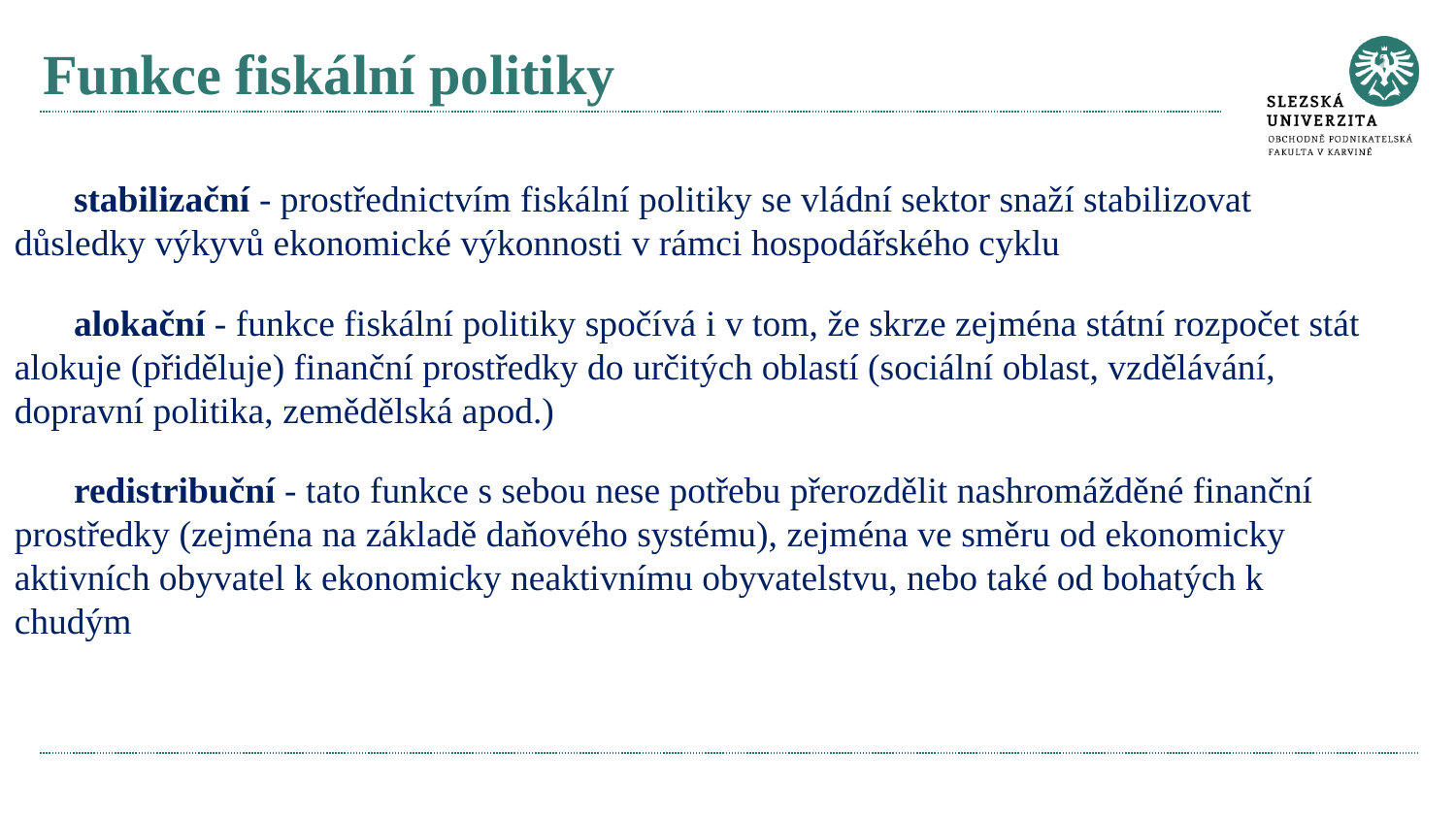

# Funkce fiskální politiky
stabilizační - prostřednictvím fiskální politiky se vládní sektor snaží stabilizovat důsledky výkyvů ekonomické výkonnosti v rámci hospodářského cyklu
alokační - funkce fiskální politiky spočívá i v tom, že skrze zejména státní rozpočet stát alokuje (přiděluje) finanční prostředky do určitých oblastí (sociální oblast, vzdělávání, dopravní politika, zemědělská apod.)
redistribuční - tato funkce s sebou nese potřebu přerozdělit nashromážděné finanční prostředky (zejména na základě daňového systému), zejména ve směru od ekonomicky aktivních obyvatel k ekonomicky neaktivnímu obyvatelstvu, nebo také od bohatých k chudým